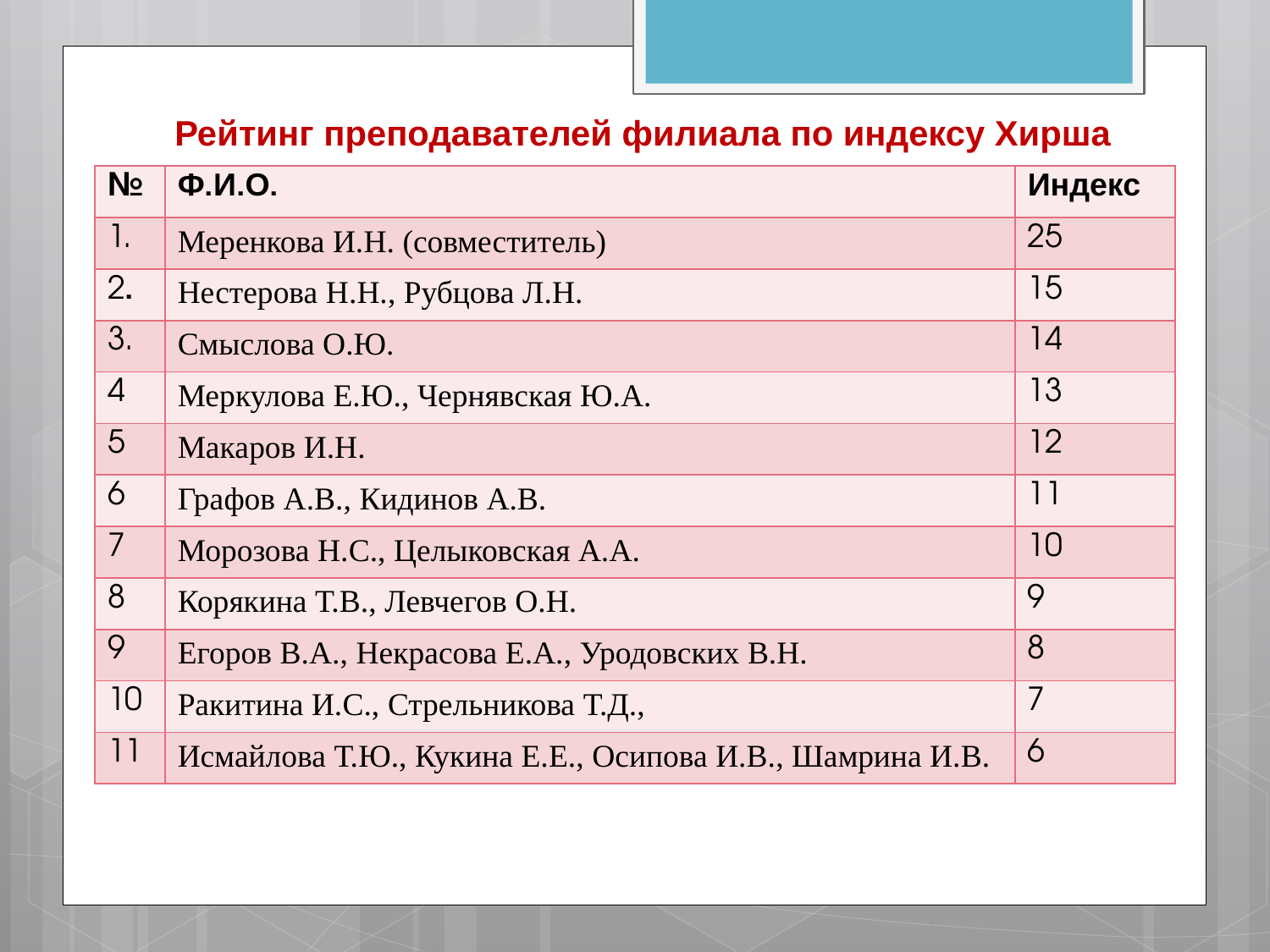

# Рейтинг преподавателей филиала по индексу Хирша
| № | Ф.И.О. | Индекс |
| --- | --- | --- |
| 1. | Меренкова И.Н. (совместитель) | 25 |
| 2. | Нестерова Н.Н., Рубцова Л.Н. | 15 |
| 3. | Смыслова О.Ю. | 14 |
| 4 | Меркулова Е.Ю., Чернявская Ю.А. | 13 |
| 5 | Макаров И.Н. | 12 |
| 6 | Графов А.В., Кидинов А.В. | 11 |
| 7 | Морозова Н.С., Целыковская А.А. | 10 |
| 8 | Корякина Т.В., Левчегов О.Н. | 9 |
| 9 | Егоров В.А., Некрасова Е.А., Уродовских В.Н. | 8 |
| 10 | Ракитина И.С., Стрельникова Т.Д., | 7 |
| 11 | Исмайлова Т.Ю., Кукина Е.Е., Осипова И.В., Шамрина И.В. | 6 |